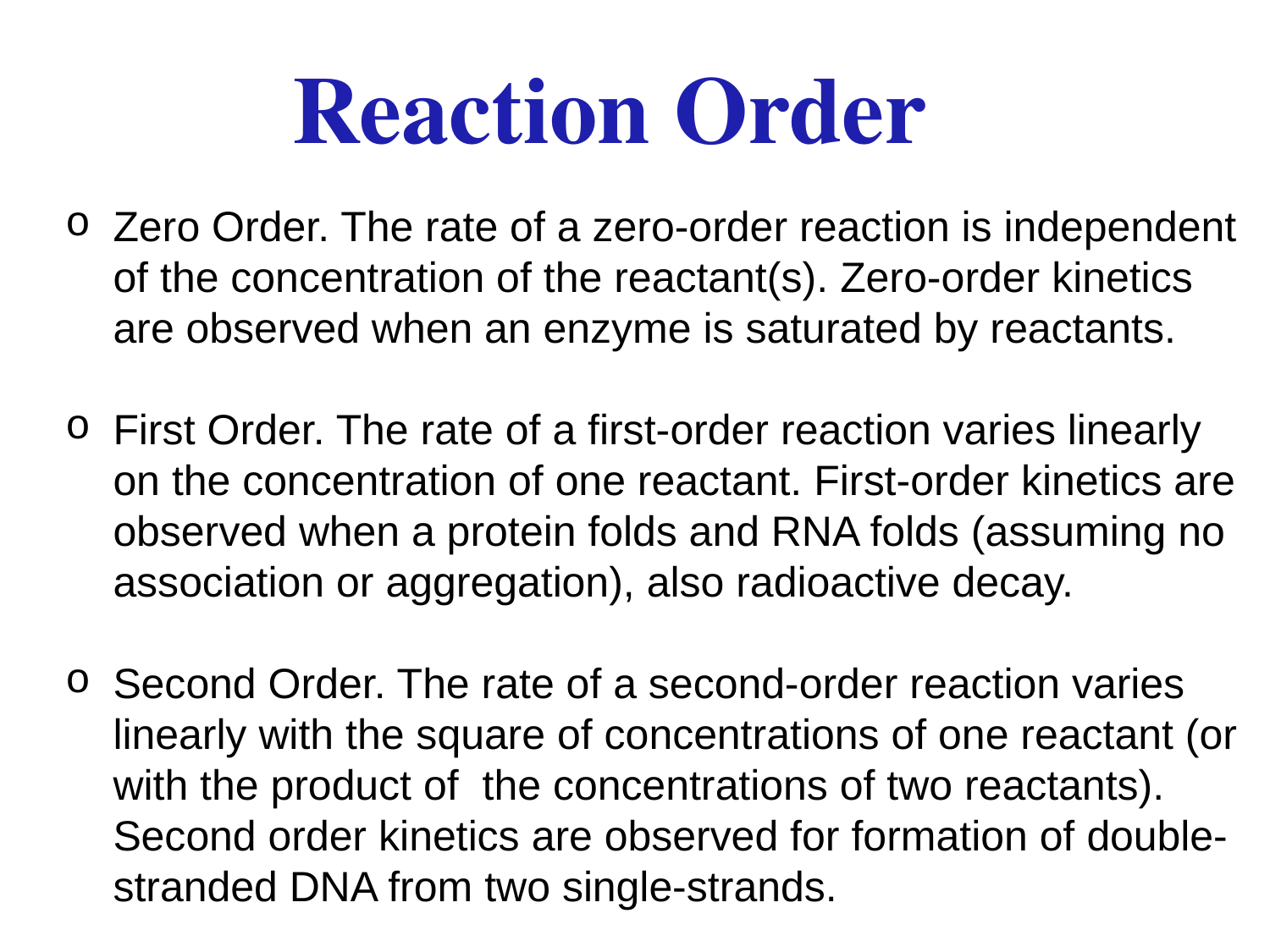

Reaction Order
Zero Order. The rate of a zero-order reaction is independent of the concentration of the reactant(s). Zero-order kinetics are observed when an enzyme is saturated by reactants.

First Order. The rate of a first-order reaction varies linearly on the concentration of one reactant. First-order kinetics are observed when a protein folds and RNA folds (assuming no association or aggregation), also radioactive decay.

Second Order. The rate of a second-order reaction varies linearly with the square of concentrations of one reactant (or with the product of  the concentrations of two reactants). Second order kinetics are observed for formation of double-stranded DNA from two single-strands.